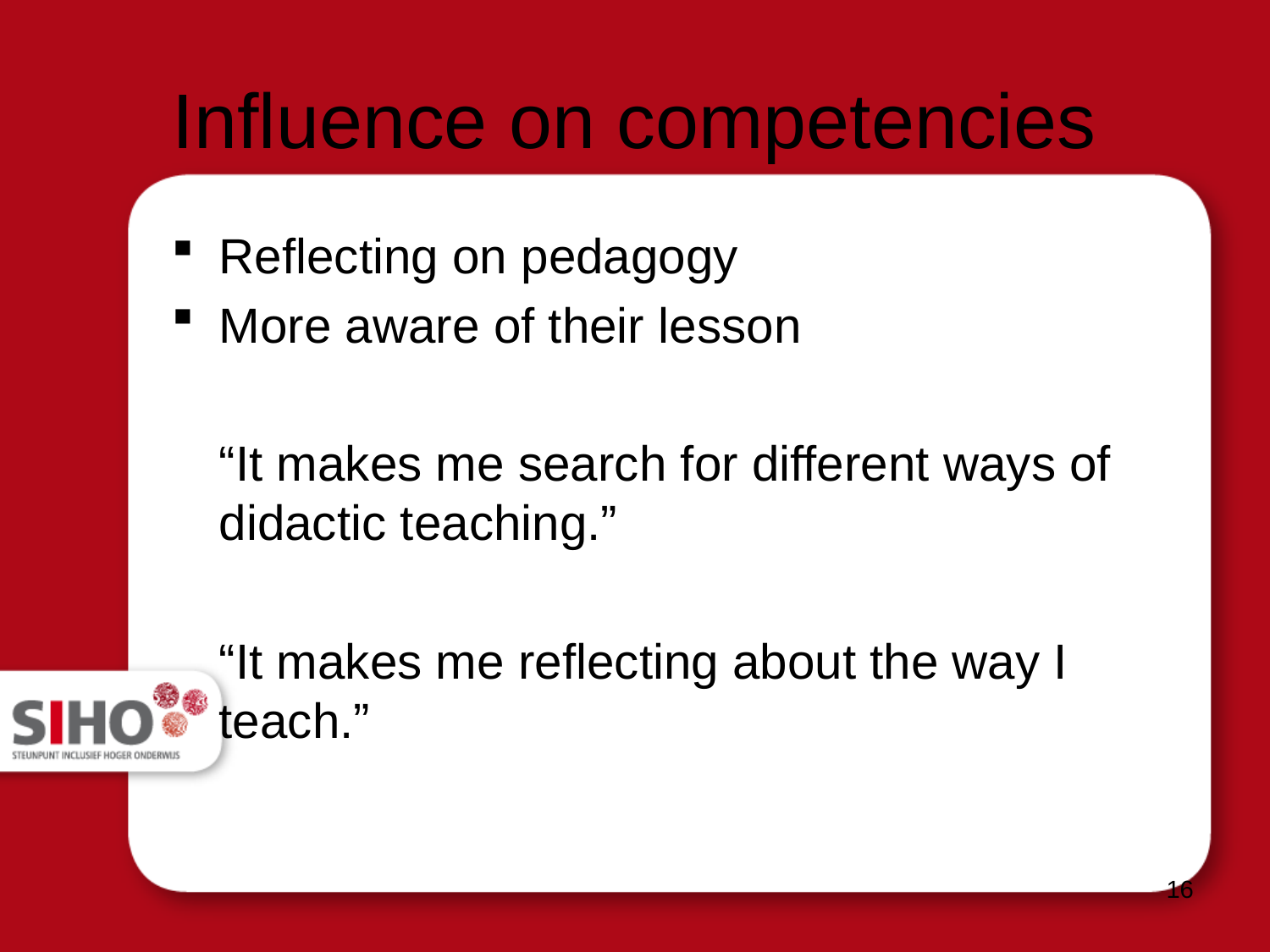

# Influence on competencies
Reflecting on pedagogy
More aware of their lesson

	“It makes me search for different ways of didactic teaching.”

	“It makes me reflecting about the way I teach.”

16